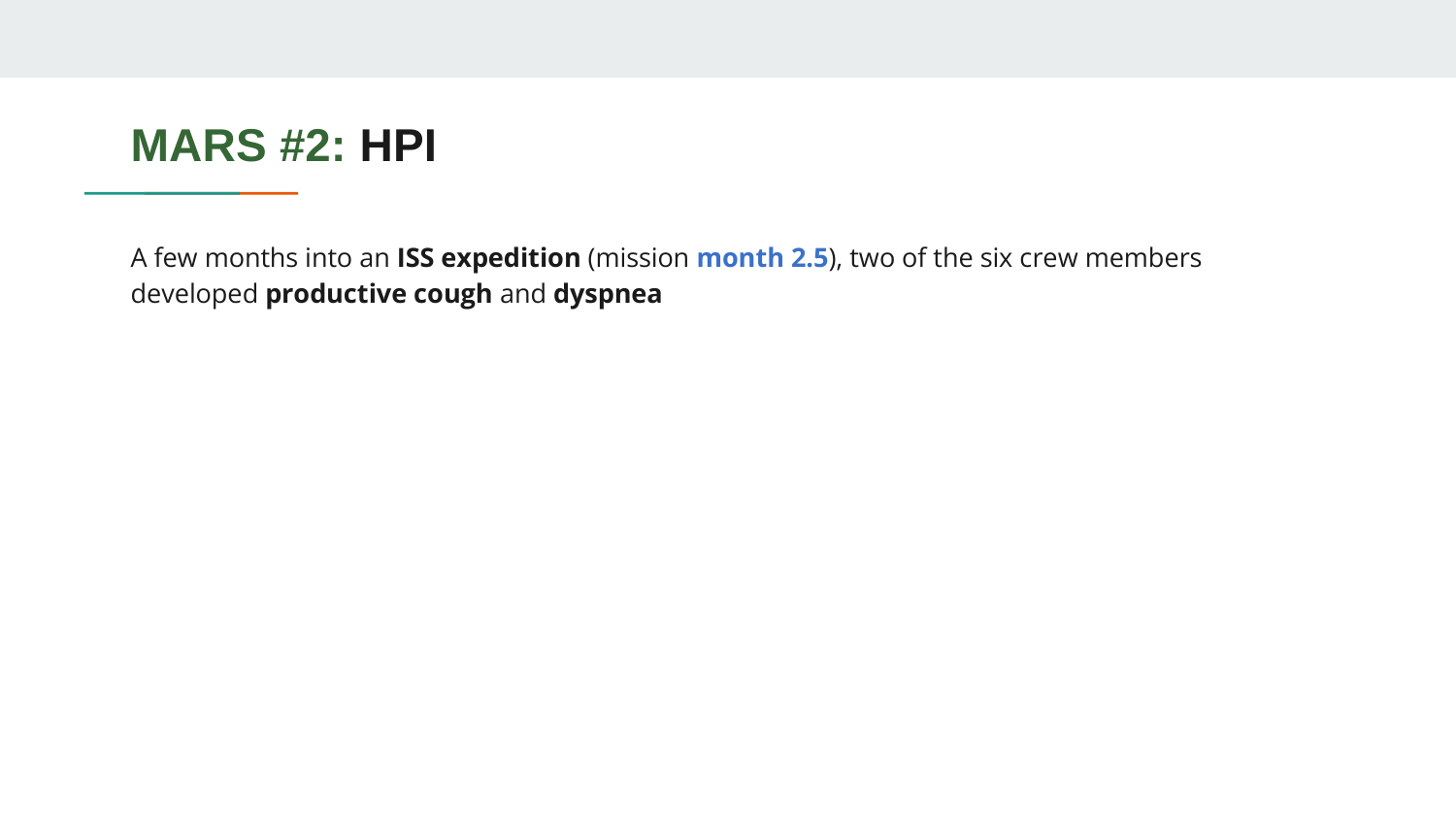

# MARS #2: HPI
A few months into an ISS expedition (mission month 2.5), two of the six crew members developed productive cough and dyspnea